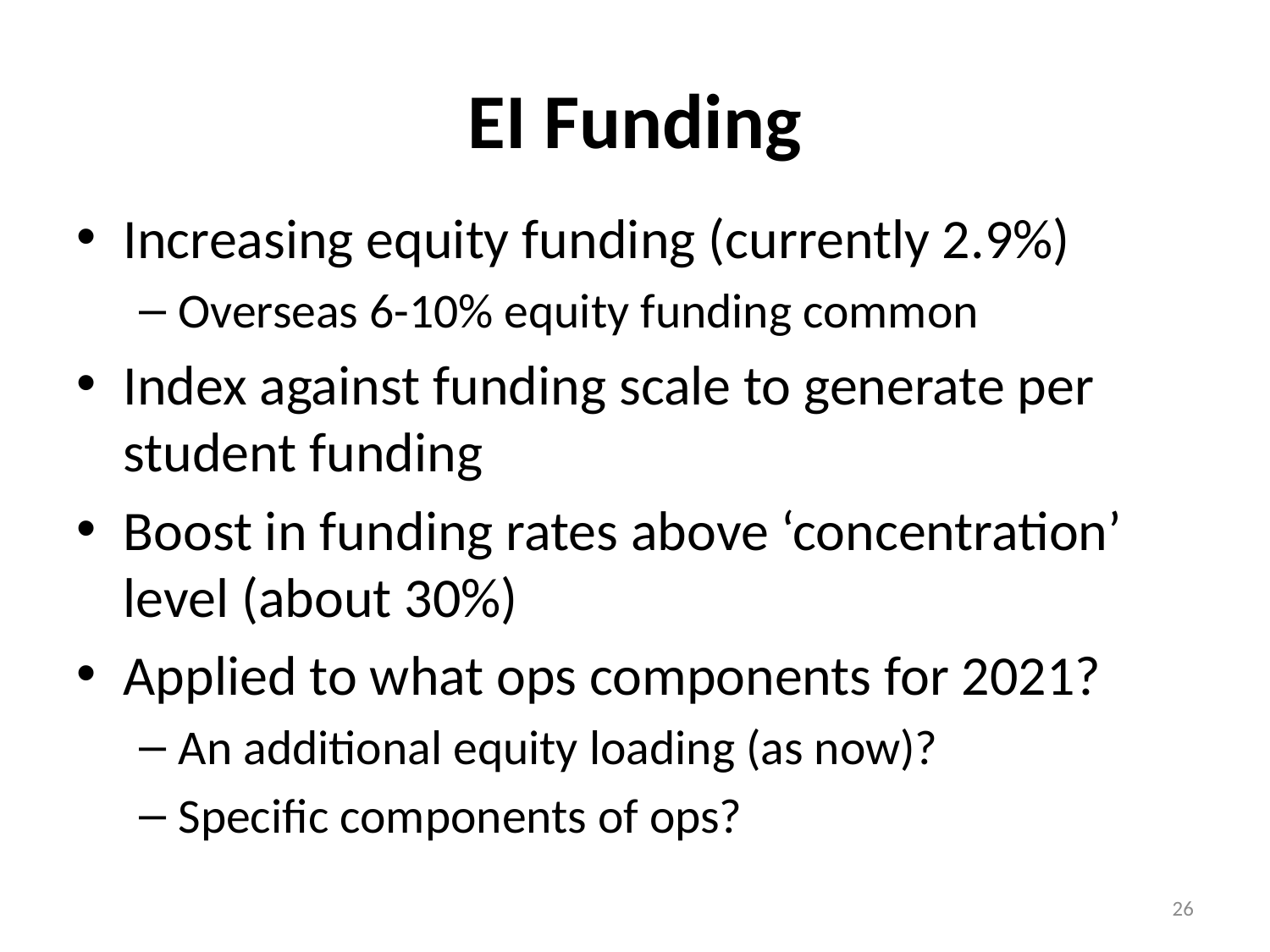

# EI Funding
Increasing equity funding (currently 2.9%)
Overseas 6-10% equity funding common
Index against funding scale to generate per student funding
Boost in funding rates above ‘concentration’ level (about 30%)
Applied to what ops components for 2021?
An additional equity loading (as now)?
Specific components of ops?
26